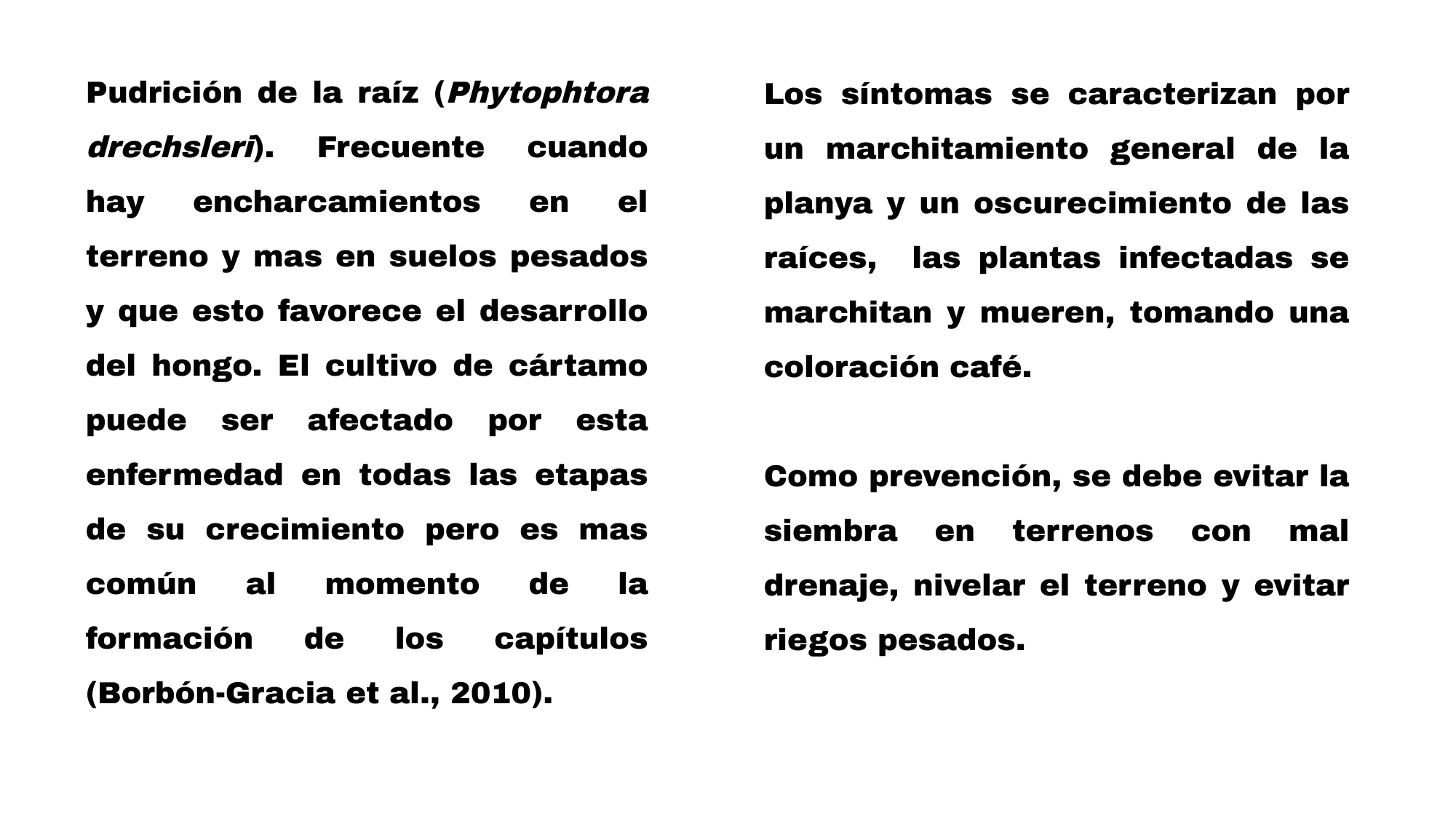

Pudrición de la raíz (Phytophtora drechsleri). Frecuente cuando hay encharcamientos en el terreno y mas en suelos pesados y que esto favorece el desarrollo del hongo. El cultivo de cártamo puede ser afectado por esta enfermedad en todas las etapas de su crecimiento pero es mas común al momento de la formación de los capítulos (Borbón-Gracia et al., 2010).
Los síntomas se caracterizan por un marchitamiento general de la planya y un oscurecimiento de las raíces,  las plantas infectadas se marchitan y mueren, tomando una coloración café.

Como prevención, se debe evitar la siembra en terrenos con mal drenaje, nivelar el terreno y evitar riegos pesados.